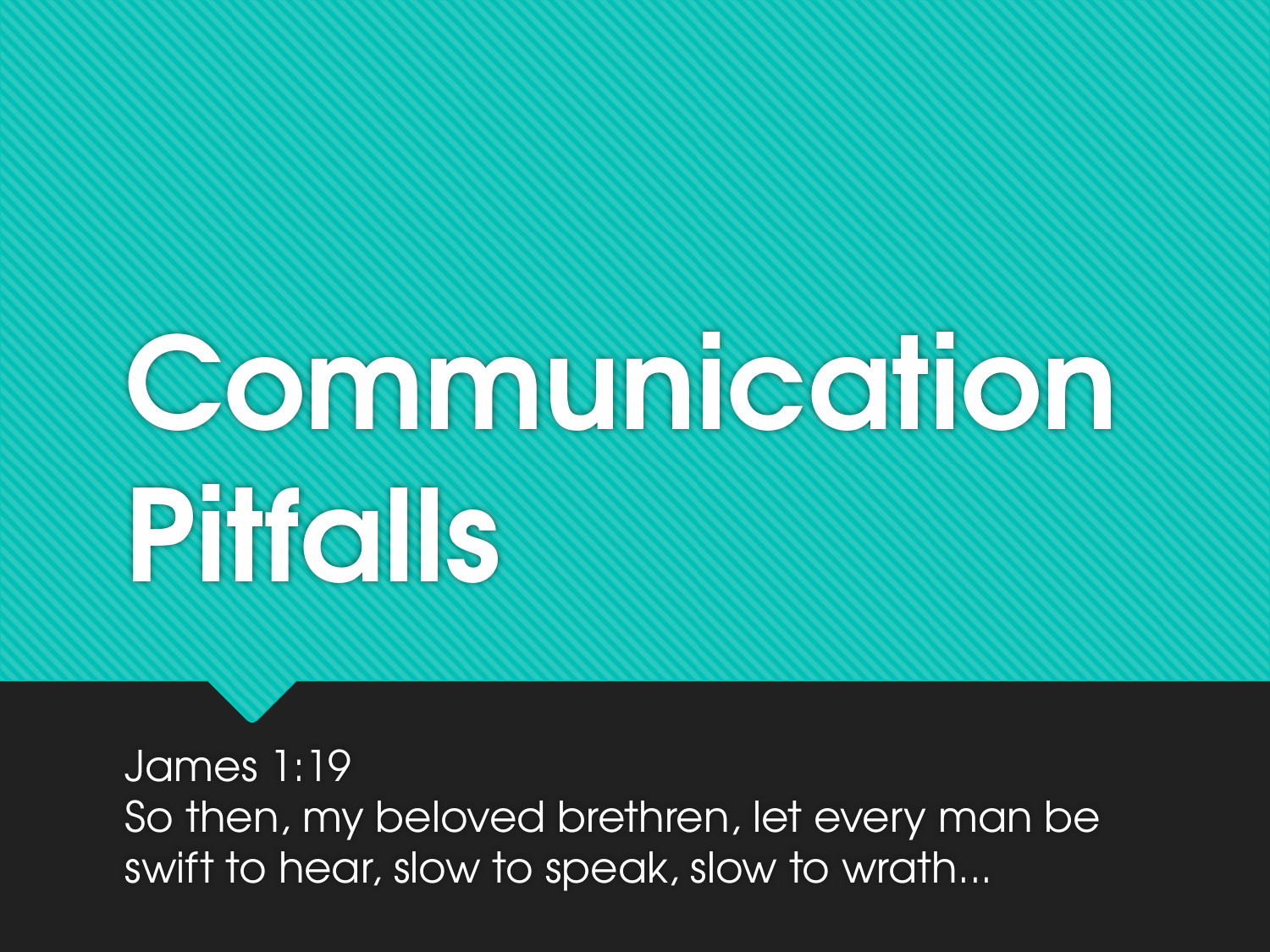

# Communication Pitfalls
James 1:19
So then, my beloved brethren, let every man be swift to hear, slow to speak, slow to wrath...